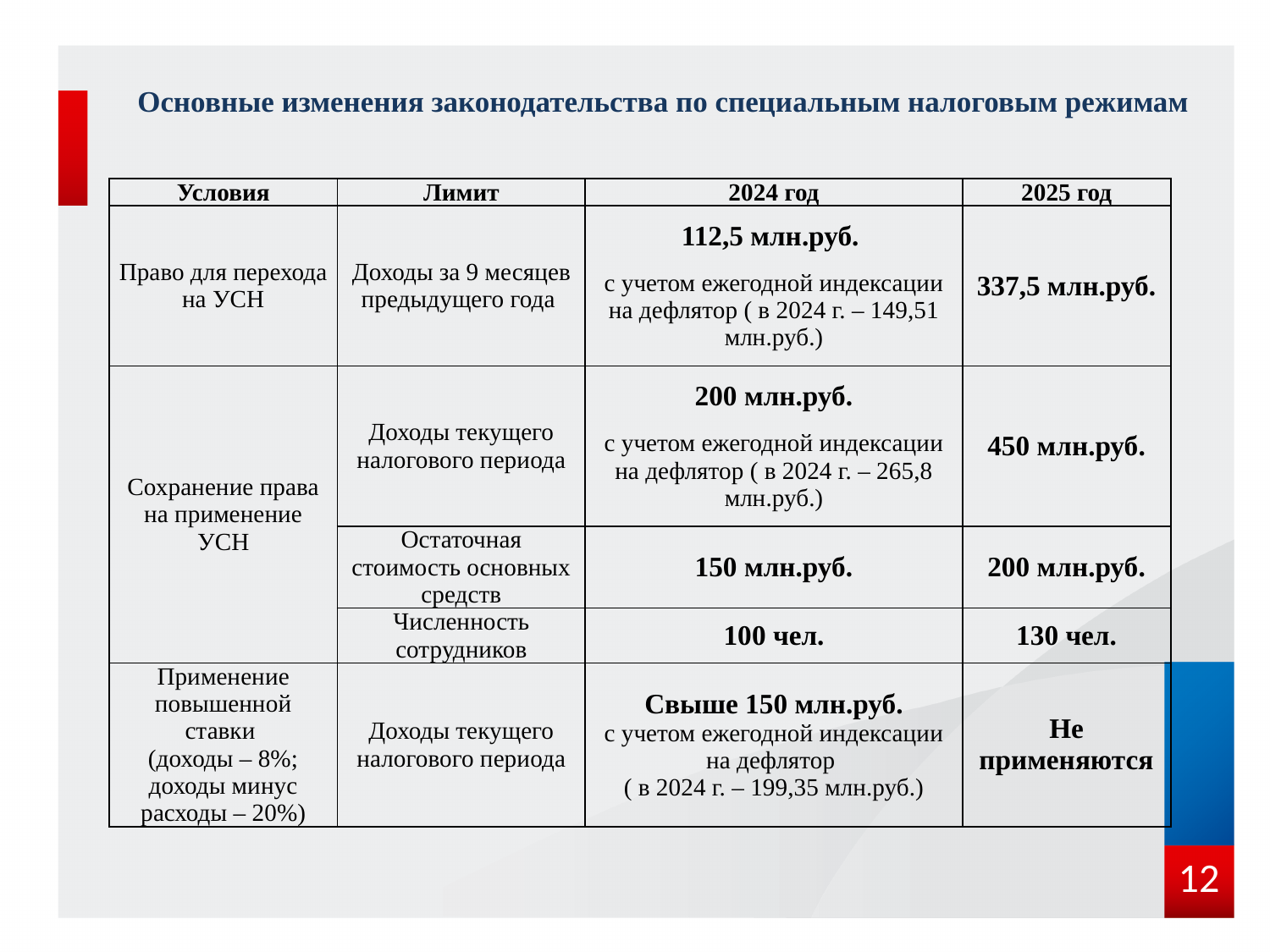

# Основные изменения законодательства по специальным налоговым режимам
| Условия | Лимит | 2024 год | 2025 год |
| --- | --- | --- | --- |
| Право для перехода на УСН | Доходы за 9 месяцев предыдущего года | 112,5 млн.руб. с учетом ежегодной индексации на дефлятор ( в 2024 г. – 149,51 млн.руб.) | 337,5 млн.руб. |
| Сохранение права на применение УСН | Доходы текущего налогового периода | 200 млн.руб. с учетом ежегодной индексации на дефлятор ( в 2024 г. – 265,8 млн.руб.) | 450 млн.руб. |
|  | Остаточная стоимость основных средств | 150 млн.руб. | 200 млн.руб. |
|  | Численность сотрудников | 100 чел. | 130 чел. |
| Применение повышенной ставки (доходы – 8%; доходы минус расходы – 20%) | Доходы текущего налогового периода | Свыше 150 млн.руб. с учетом ежегодной индексации на дефлятор ( в 2024 г. – 199,35 млн.руб.) | Не применяются |
12